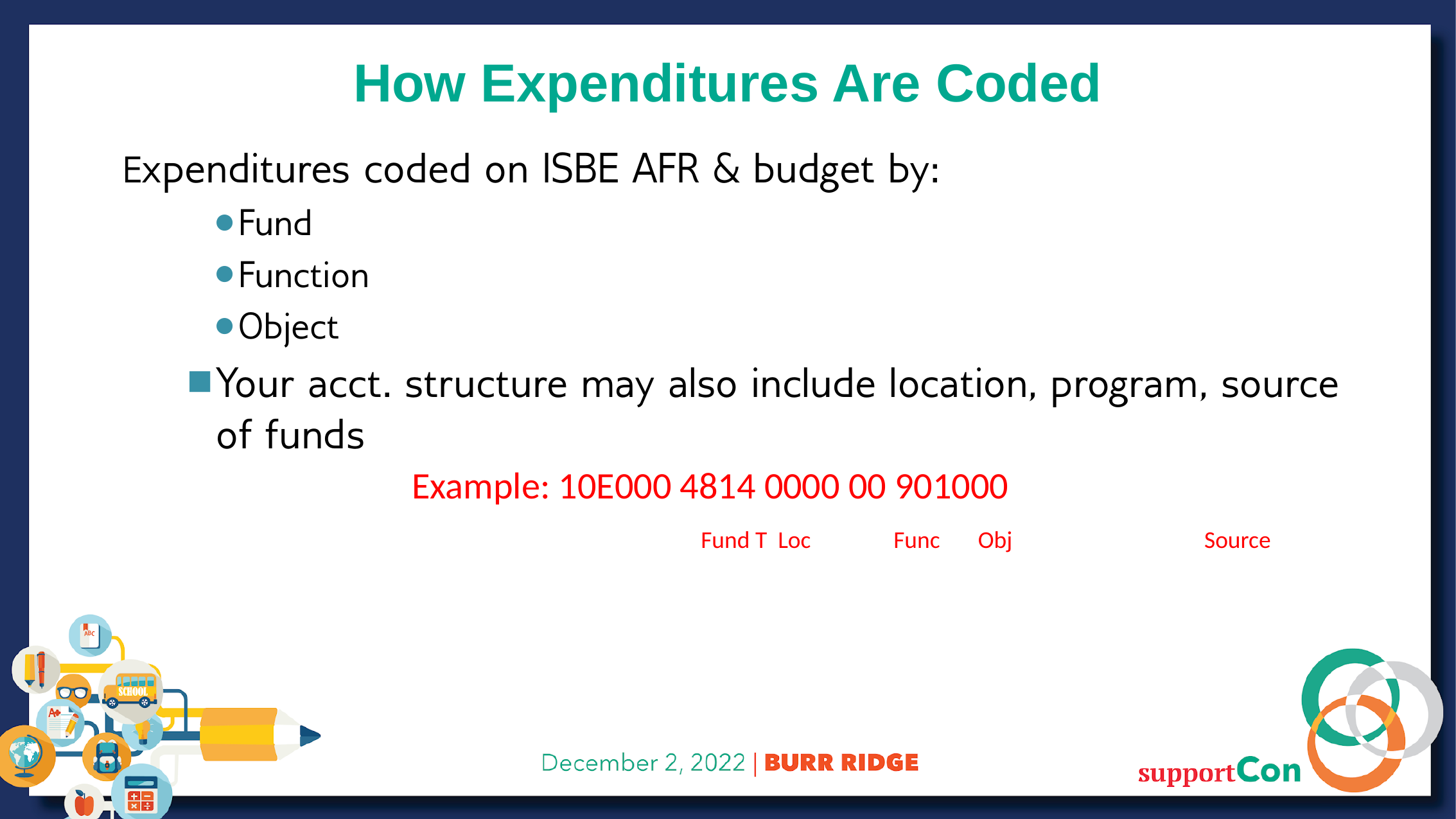

# How Expenditures Are Coded
Expenditures coded on ISBE AFR & budget by:
Fund
Function
Object
Your acct. structure may also include location, program, source of funds
			Example: 10E000 4814 0000 00 901000
						Fund T  Loc	Func       Obj		    Source